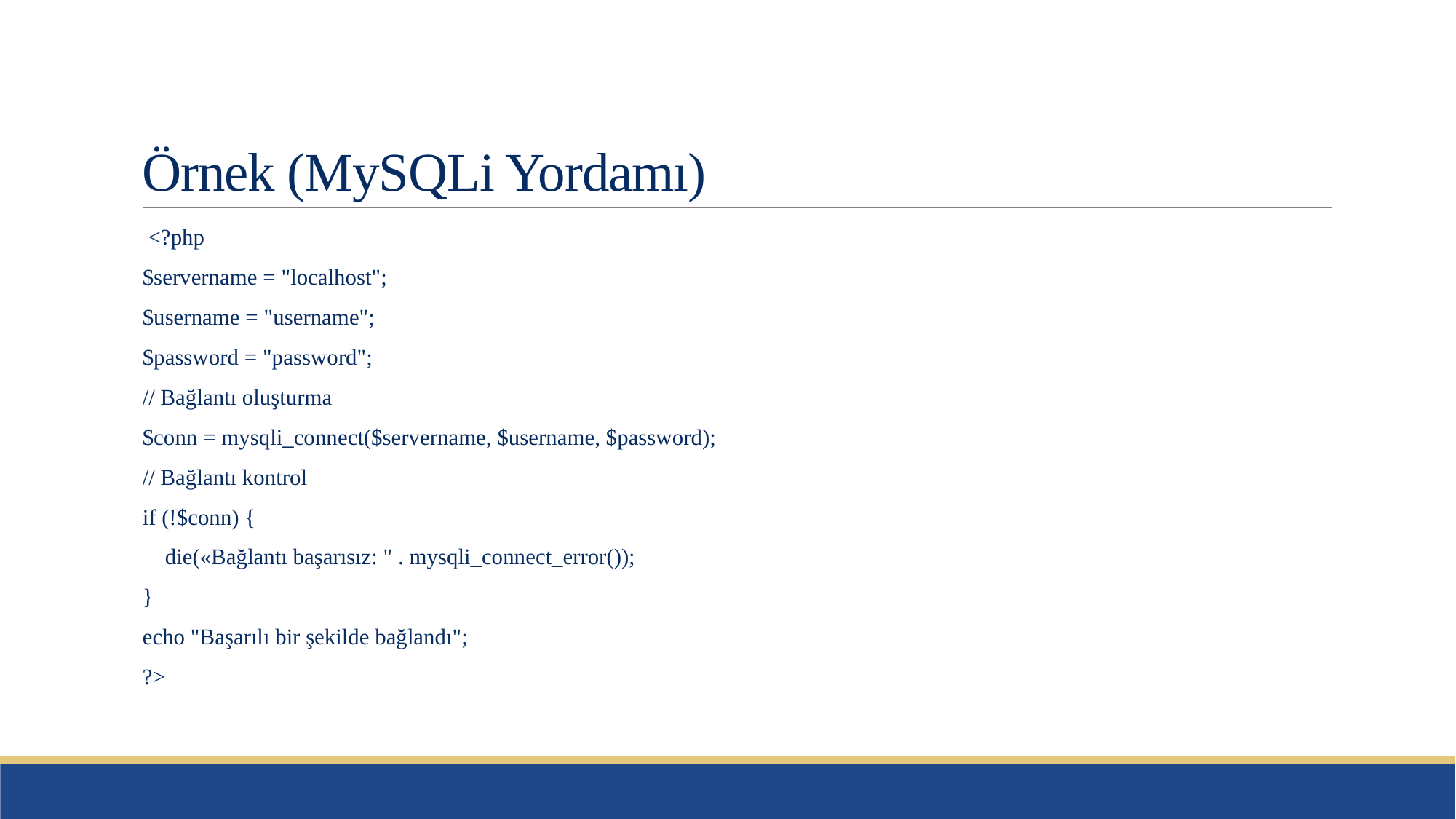

# Örnek (MySQLi Yordamı)
 <?php
$servername = "localhost";
$username = "username";
$password = "password";
// Bağlantı oluşturma
$conn = mysqli_connect($servername, $username, $password);
// Bağlantı kontrol
if (!$conn) {
    die(«Bağlantı başarısız: " . mysqli_connect_error());
}
echo "Başarılı bir şekilde bağlandı";
?>